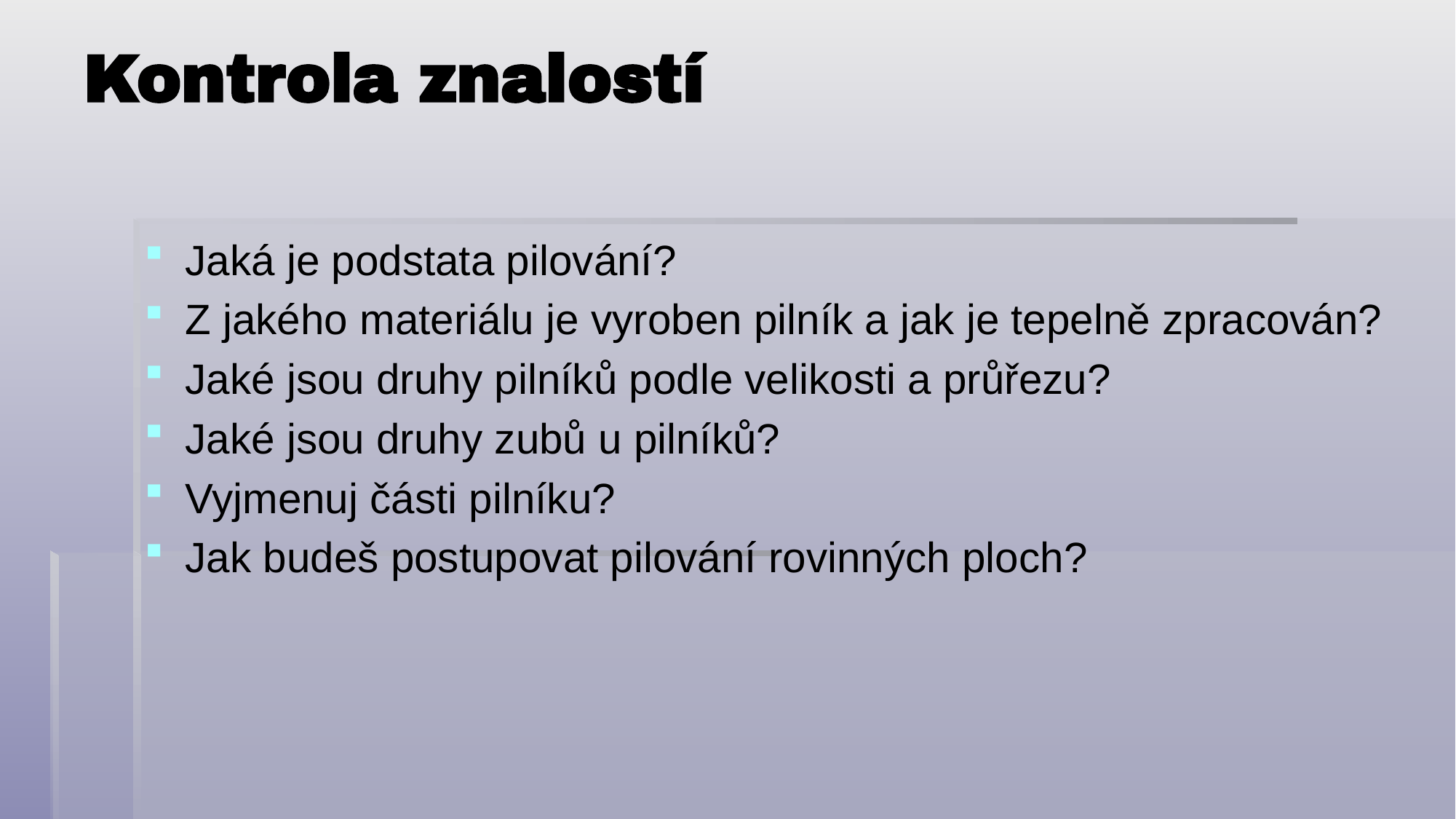

# Kontrola znalostí
Jaká je podstata pilování?
Z jakého materiálu je vyroben pilník a jak je tepelně zpracován?
Jaké jsou druhy pilníků podle velikosti a průřezu?
Jaké jsou druhy zubů u pilníků?
Vyjmenuj části pilníku?
Jak budeš postupovat pilování rovinných ploch?